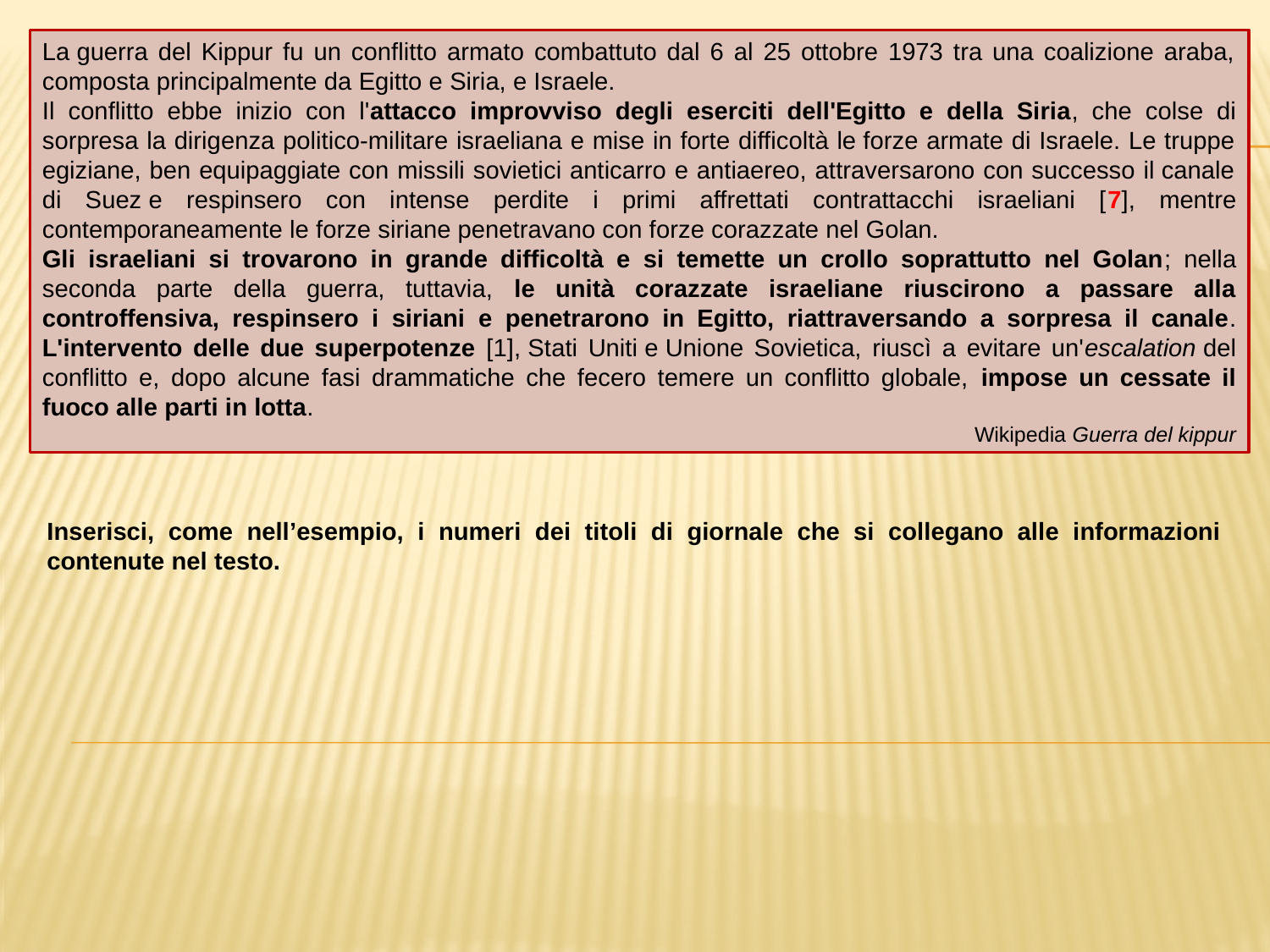

La guerra del Kippur fu un conflitto armato combattuto dal 6 al 25 ottobre 1973 tra una coalizione araba, composta principalmente da Egitto e Siria, e Israele.
Il conflitto ebbe inizio con l'attacco improvviso degli eserciti dell'Egitto e della Siria, che colse di sorpresa la dirigenza politico-militare israeliana e mise in forte difficoltà le forze armate di Israele. Le truppe egiziane, ben equipaggiate con missili sovietici anticarro e antiaereo, attraversarono con successo il canale di Suez e respinsero con intense perdite i primi affrettati contrattacchi israeliani [7], mentre contemporaneamente le forze siriane penetravano con forze corazzate nel Golan.
Gli israeliani si trovarono in grande difficoltà e si temette un crollo soprattutto nel Golan; nella seconda parte della guerra, tuttavia, le unità corazzate israeliane riuscirono a passare alla controffensiva, respinsero i siriani e penetrarono in Egitto, riattraversando a sorpresa il canale. L'intervento delle due superpotenze [1], Stati Uniti e Unione Sovietica, riuscì a evitare un'escalation del conflitto e, dopo alcune fasi drammatiche che fecero temere un conflitto globale, impose un cessate il fuoco alle parti in lotta.
Wikipedia Guerra del kippur

Inserisci, come nell’esempio, i numeri dei titoli di giornale che si collegano alle informazioni contenute nel testo.